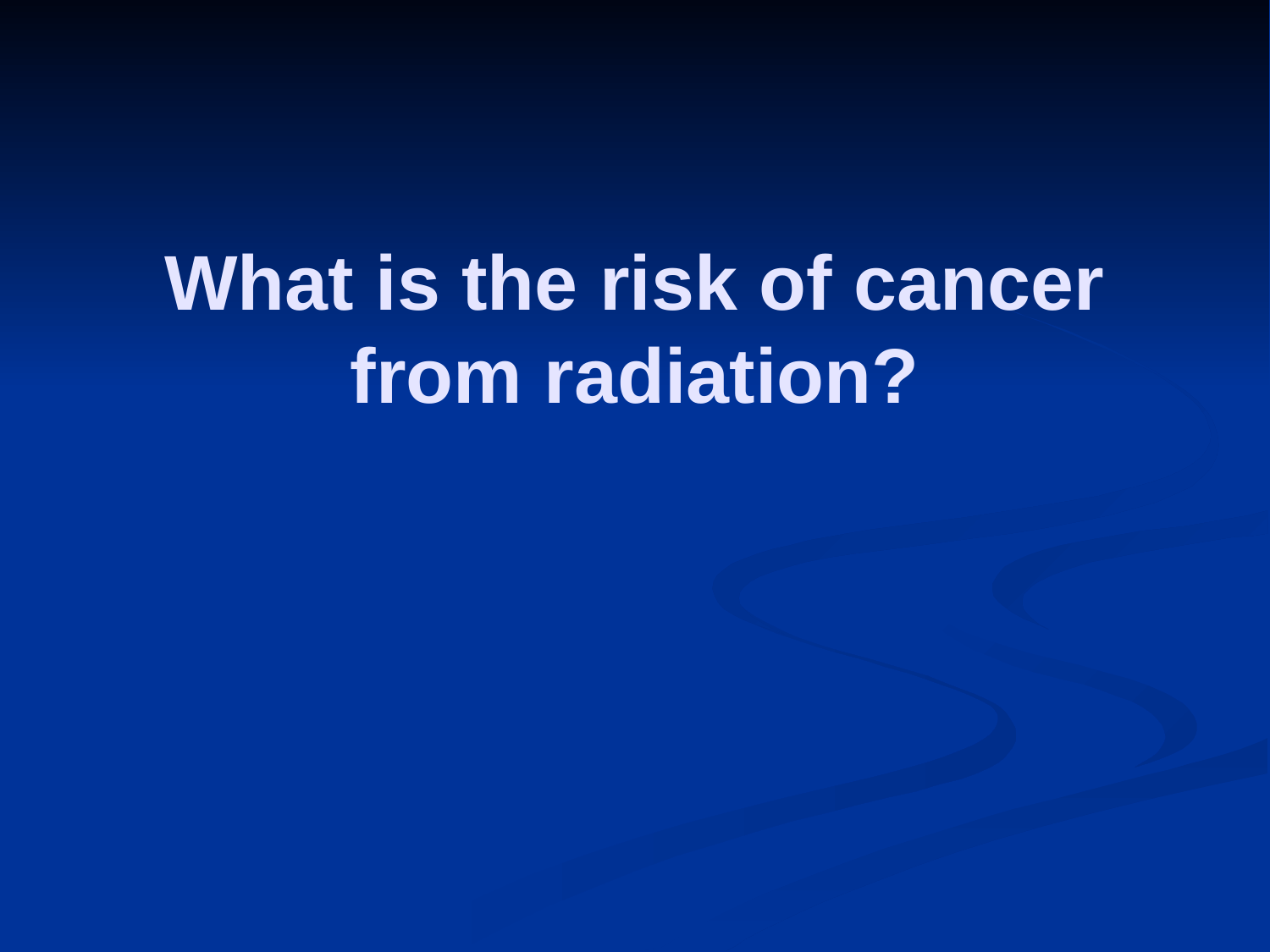

# What is the risk of cancer from radiation?